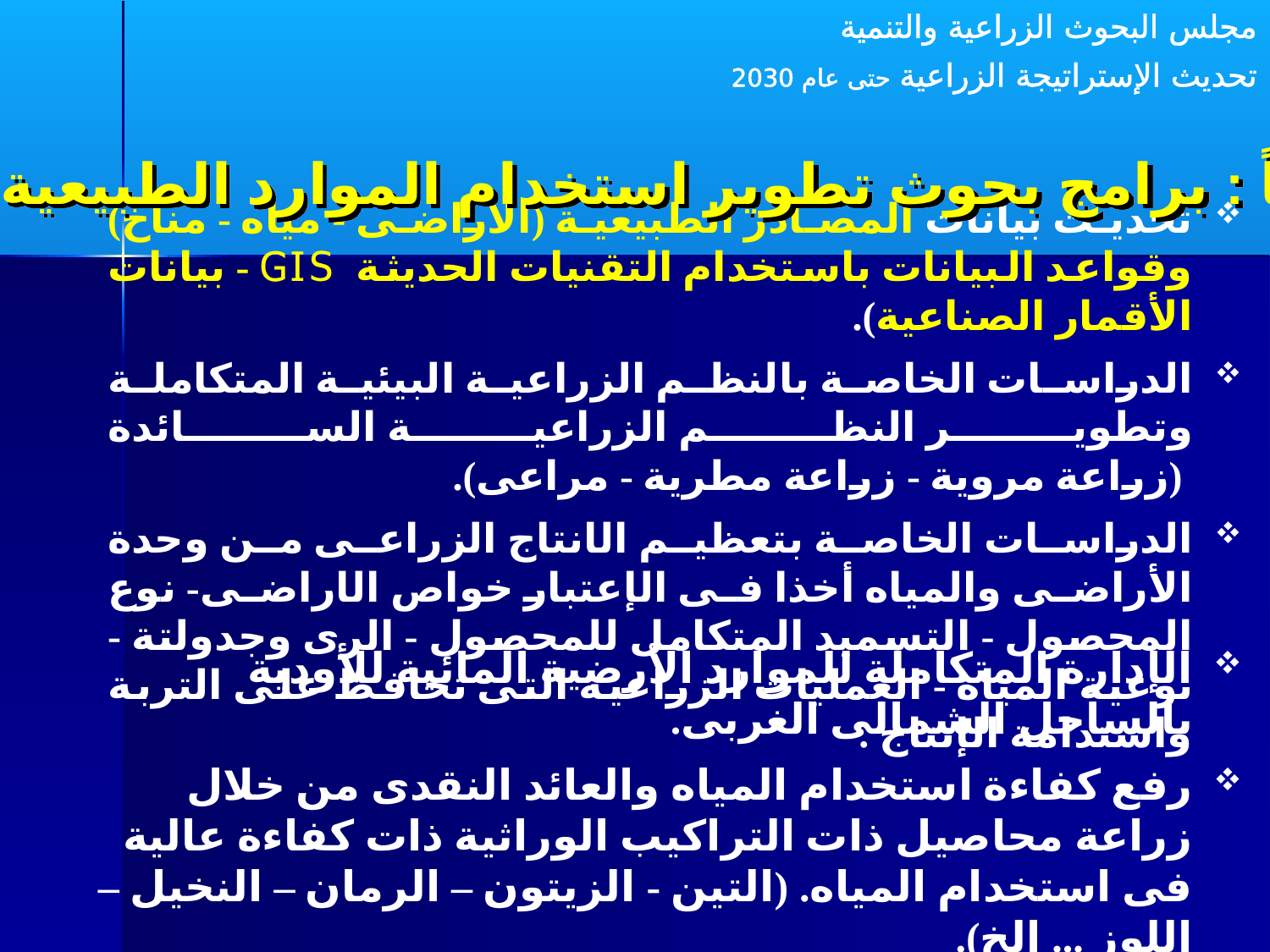

مجلس البحوث الزراعية والتنمية
تحديث الإستراتيجة الزراعية حتى عام 2030
رابعاً : برامج بحوث تطوير استخدام الموارد الطبيعية
تحديث بيانات المصادر الطبيعية (الأراضى - مياه - مناخ) وقواعد البيانات باستخدام التقنيات الحديثة  GIS - بيانات الأقمار الصناعية).
الدراسات الخاصة بالنظم الزراعية البيئية المتكاملة وتطوير النظم الزراعية السائدة
 (زراعة مروية - زراعة مطرية - مراعى).
الدراسات الخاصة بتعظيم الانتاج الزراعى من وحدة الأراضى والمياه أخذا فى الإعتبار خواص الاراضى- نوع المحصول - التسميد المتكامل للمحصول - الرى وجدولتة - نوعية المياة - العمليات الزراعية التى تحافظ على التربة واستدامة الإنتاج .
الإدارة المتكاملة للموارد الأرضية المائية للأودية بالساحل الشمالى الغربى.
رفع كفاءة استخدام المياه والعائد النقدى من خلال زراعة محاصيل ذات التراكيب الوراثية ذات كفاءة عالية فى استخدام المياه. (التين - الزيتون – الرمان – النخيل – اللوز ... الخ).